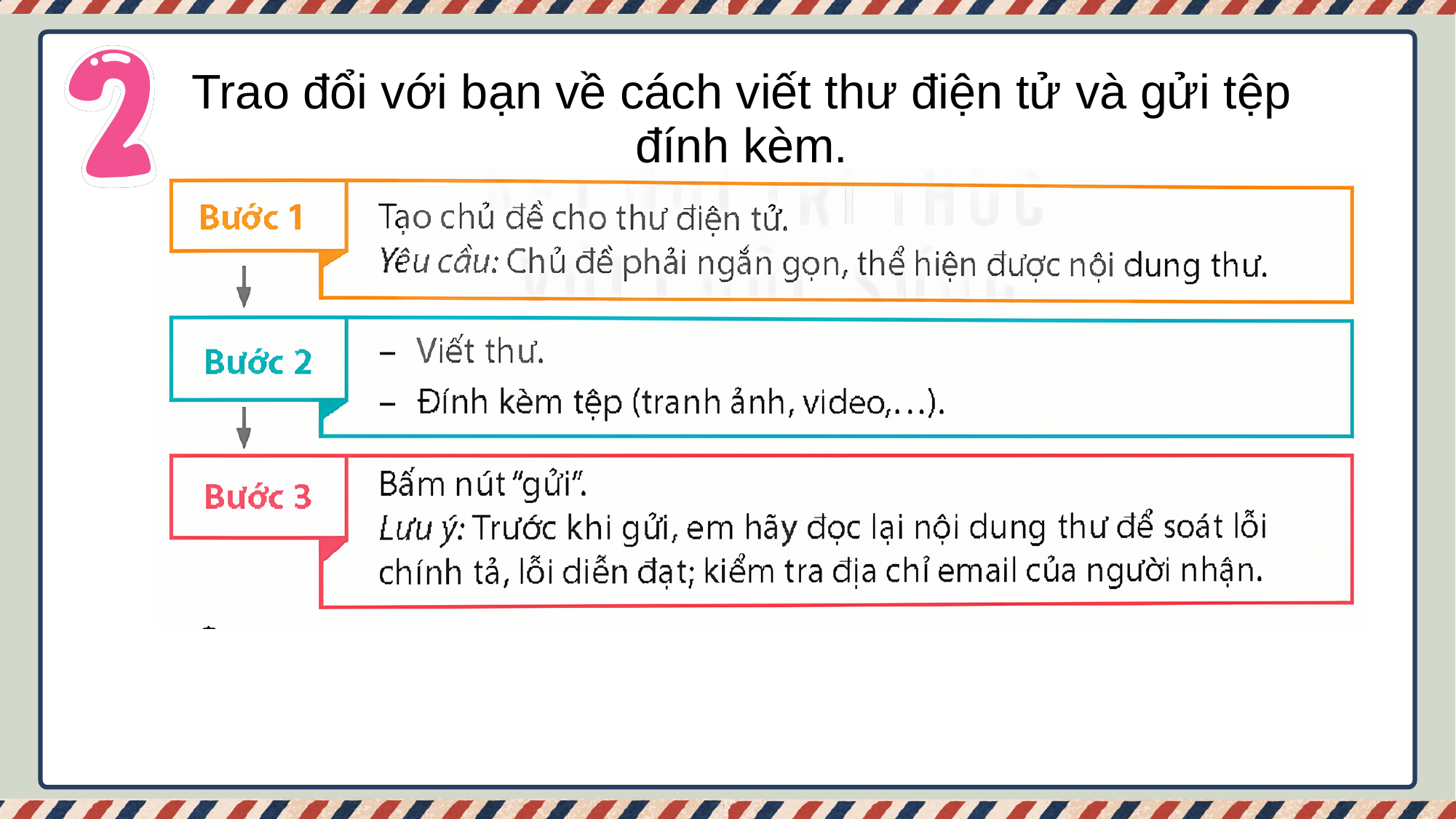

Trao đổi với bạn về cách viết thư điện tử và gửi tệp đính kèm.